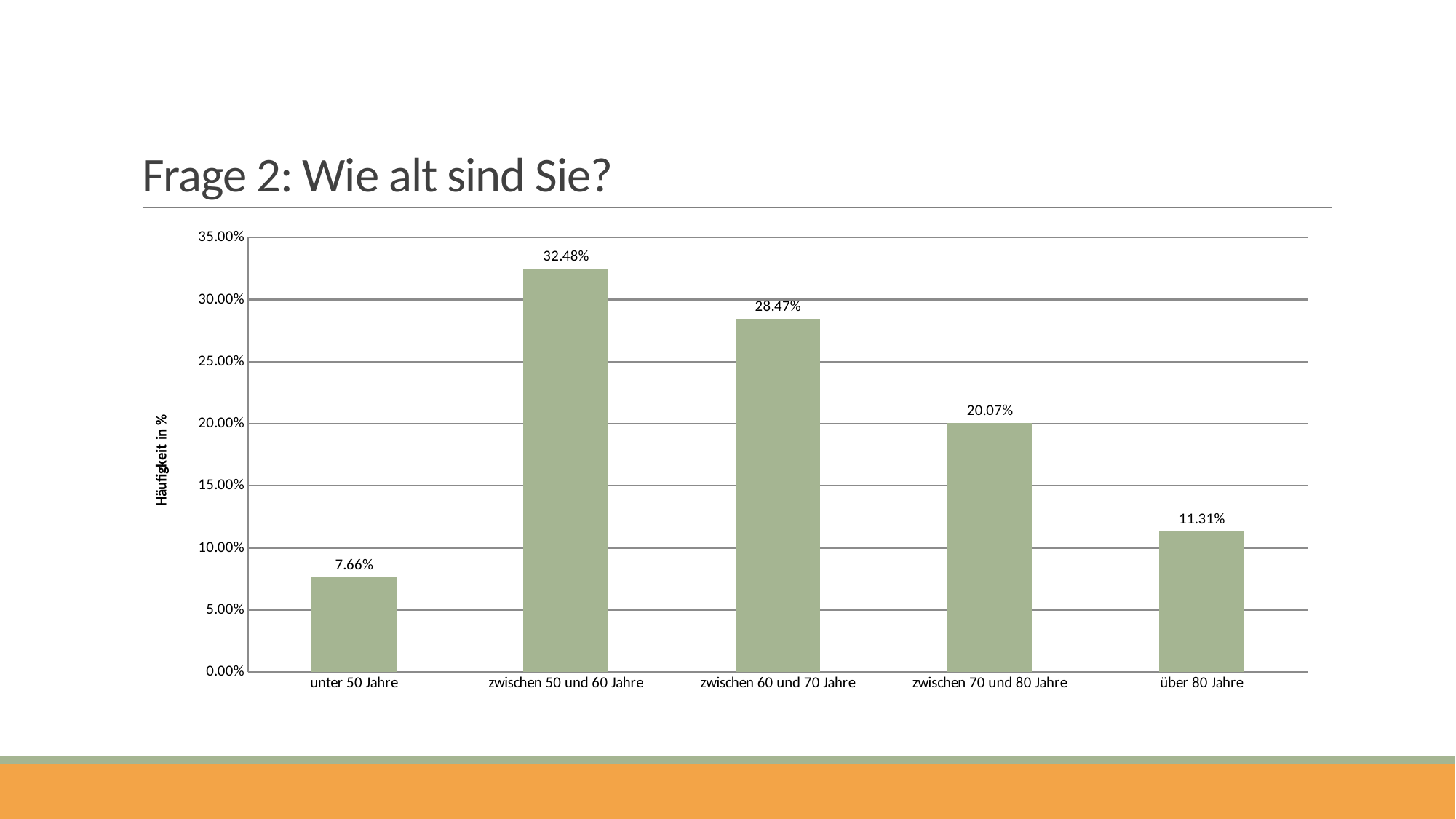

# Frage 2: Wie alt sind Sie?

### Chart

| Category | Optionen |
|---|---|
| unter 50 Jahre | 0.0766 |
| zwischen 50 und 60 Jahre | 0.3248 |
| zwischen 60 und 70 Jahre | 0.2847 |
| zwischen 70 und 80 Jahre | 0.2007 |
| über 80 Jahre | 0.1131 |